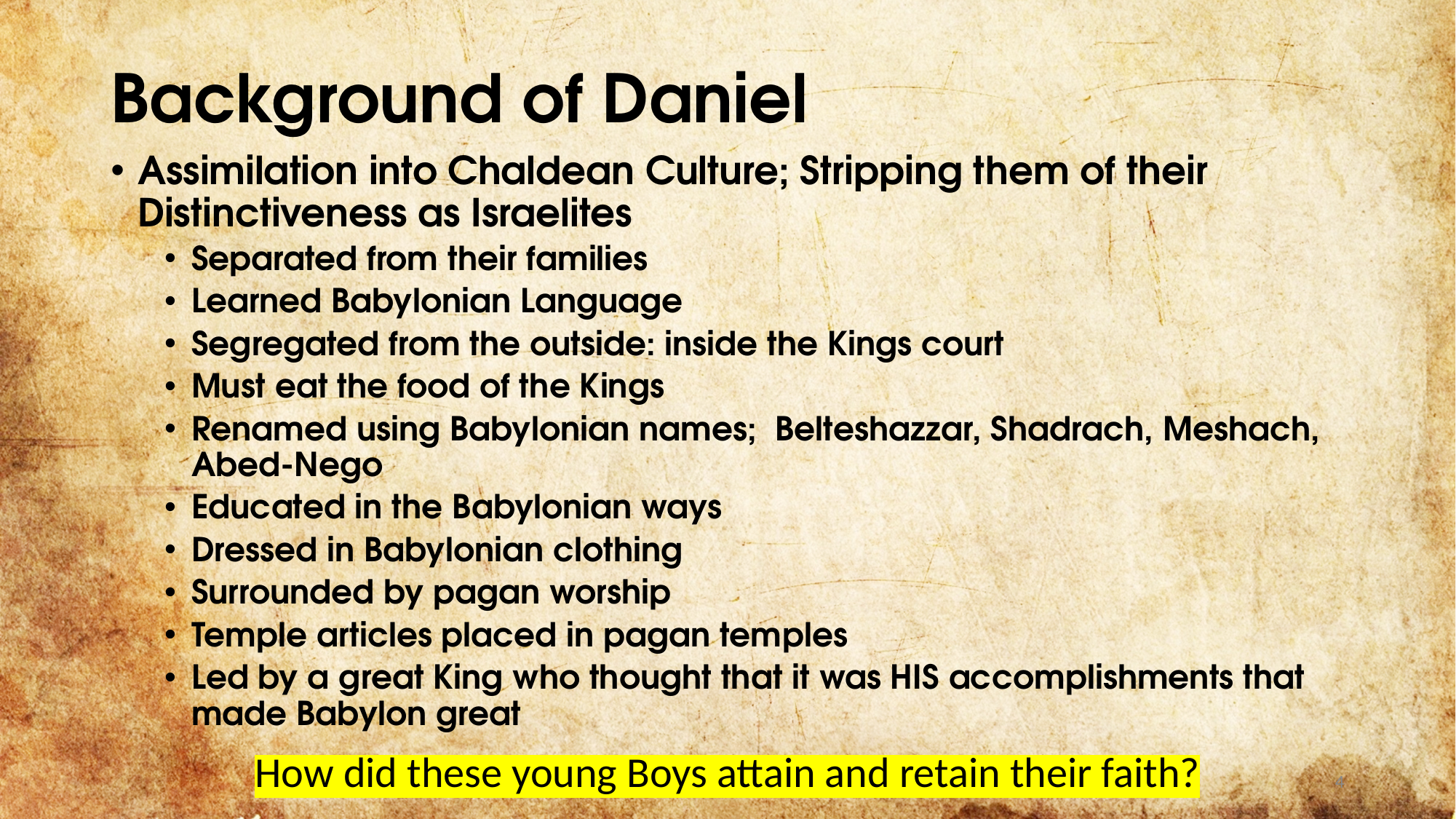

# Background of Daniel
Assimilation into Chaldean Culture; Stripping them of their Distinctiveness as Israelites
Separated from their families
Learned Babylonian Language
Segregated from the outside: inside the Kings court
Must eat the food of the Kings
Renamed using Babylonian names;  Belteshazzar, Shadrach, Meshach, Abed-Nego
Educated in the Babylonian ways
Dressed in Babylonian clothing
Surrounded by pagan worship
Temple articles placed in pagan temples
Led by a great King who thought that it was HIS accomplishments that made Babylon great
How did these young Boys attain and retain their faith?
4